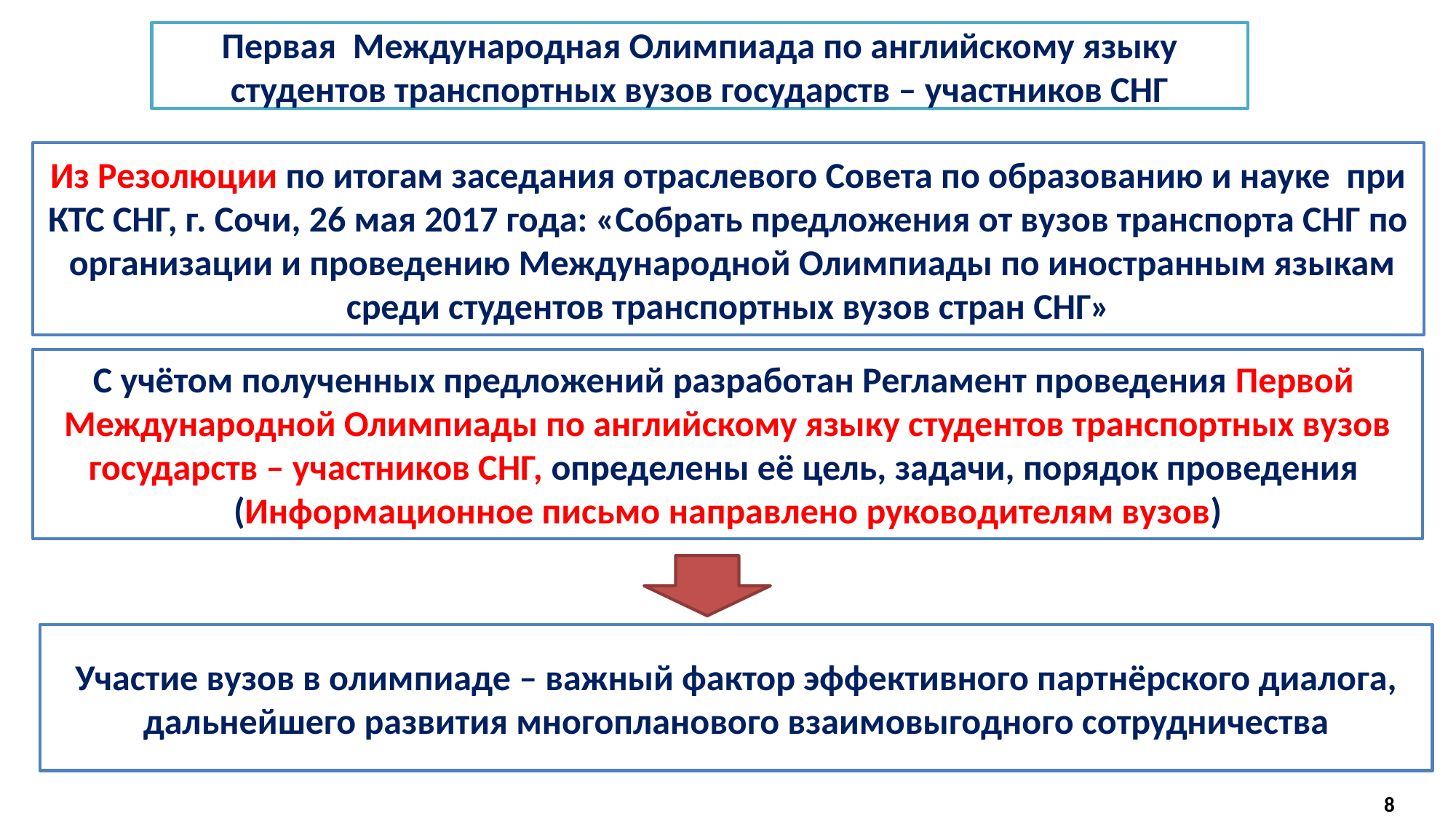

Первая  Международная Олимпиада по английскому языку студентов транспортных вузов государств – участников СНГ

Из Резолюции по итогам заседания отраслевого Совета по образованию и науке  при КТС СНГ, г. Сочи, 26 мая 2017 года: «Собрать предложения от вузов транспорта СНГ по
 организации и проведению Международной Олимпиады по иностранным языкам среди студентов транспортных вузов стран СНГ»

С учётом полученных предложений разработан Регламент проведения Первой  Международной Олимпиады по английскому языку студентов транспортных вузов государств – участников СНГ, определены её цель, задачи, порядок проведения  (Информационное письмо направлено руководителям вузов)

Участие вузов в олимпиаде – важный фактор эффективного партнёрского диалога, дальнейшего развития многопланового взаимовыгодного сотрудничества
8